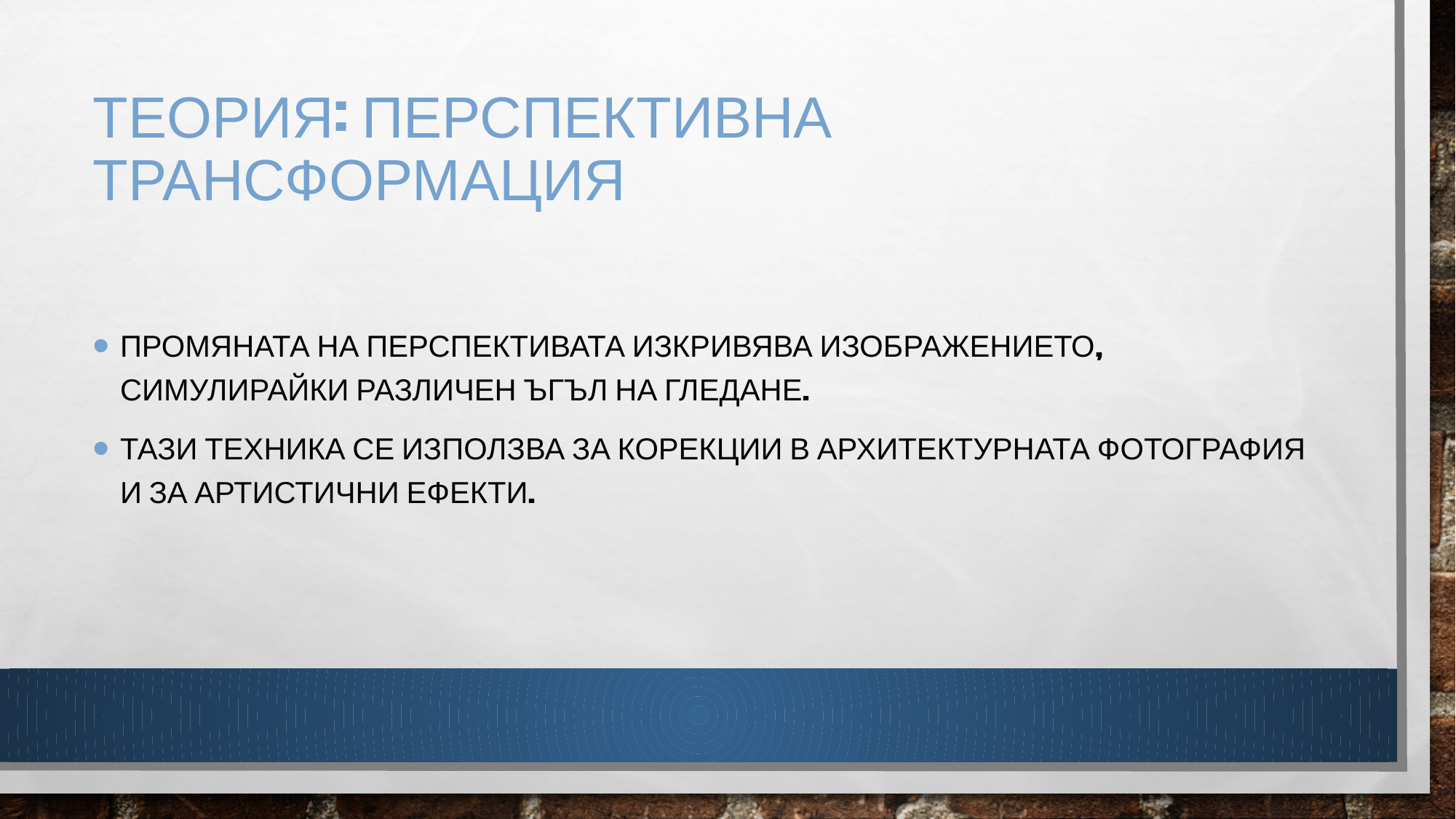

# Теория: Перспективна трансформация
Промяната на перспективата изкривява изображението, симулирайки различен ъгъл на гледане.
Тази техника се използва за корекции в архитектурната фотография и за артистични ефекти.